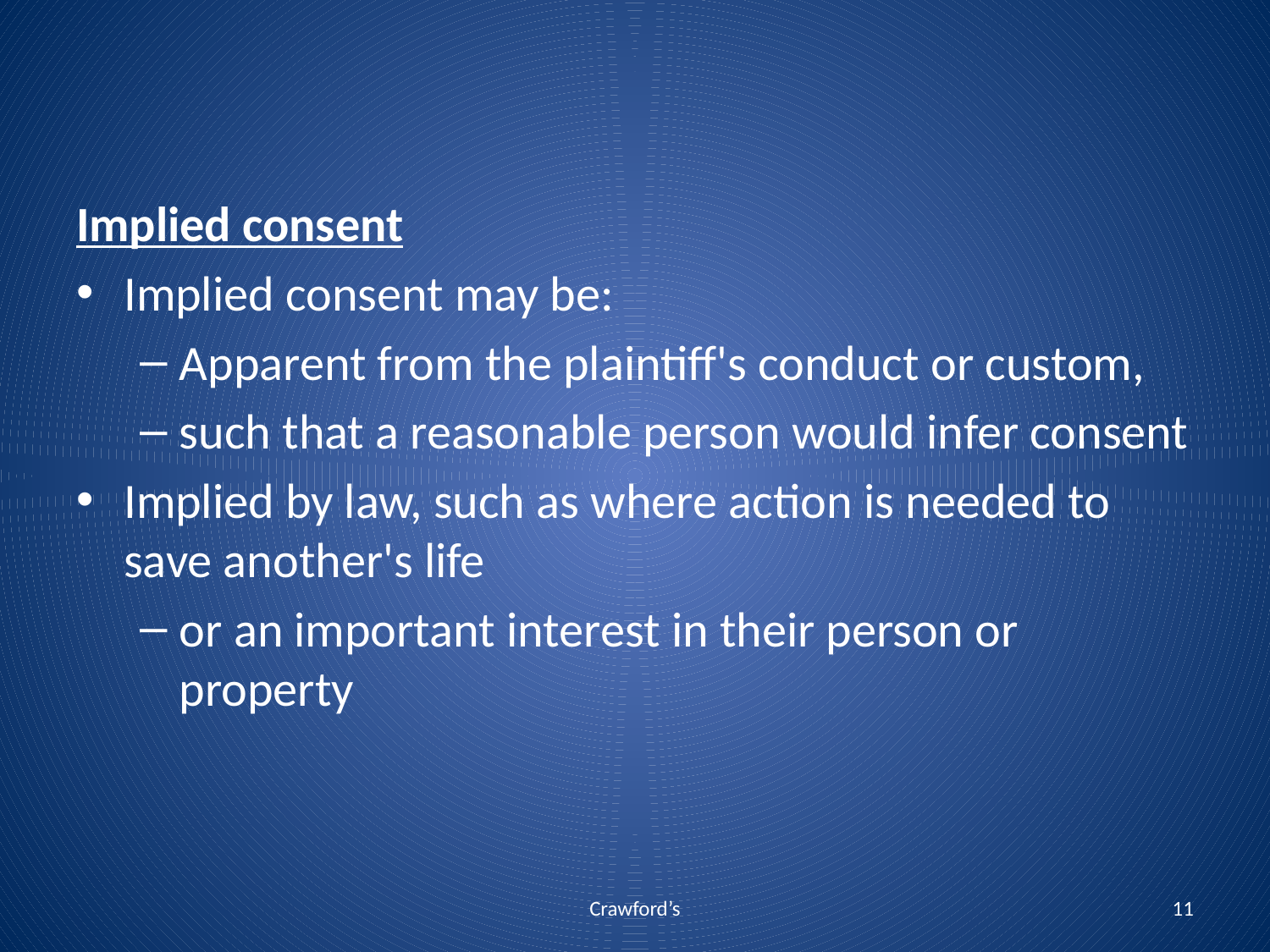

Implied consent
Implied consent may be:
Apparent from the plaintiff's conduct or custom,
such that a reasonable person would infer consent
Implied by law, such as where action is needed to save another's life
or an important interest in their person or property

Crawford’s
11